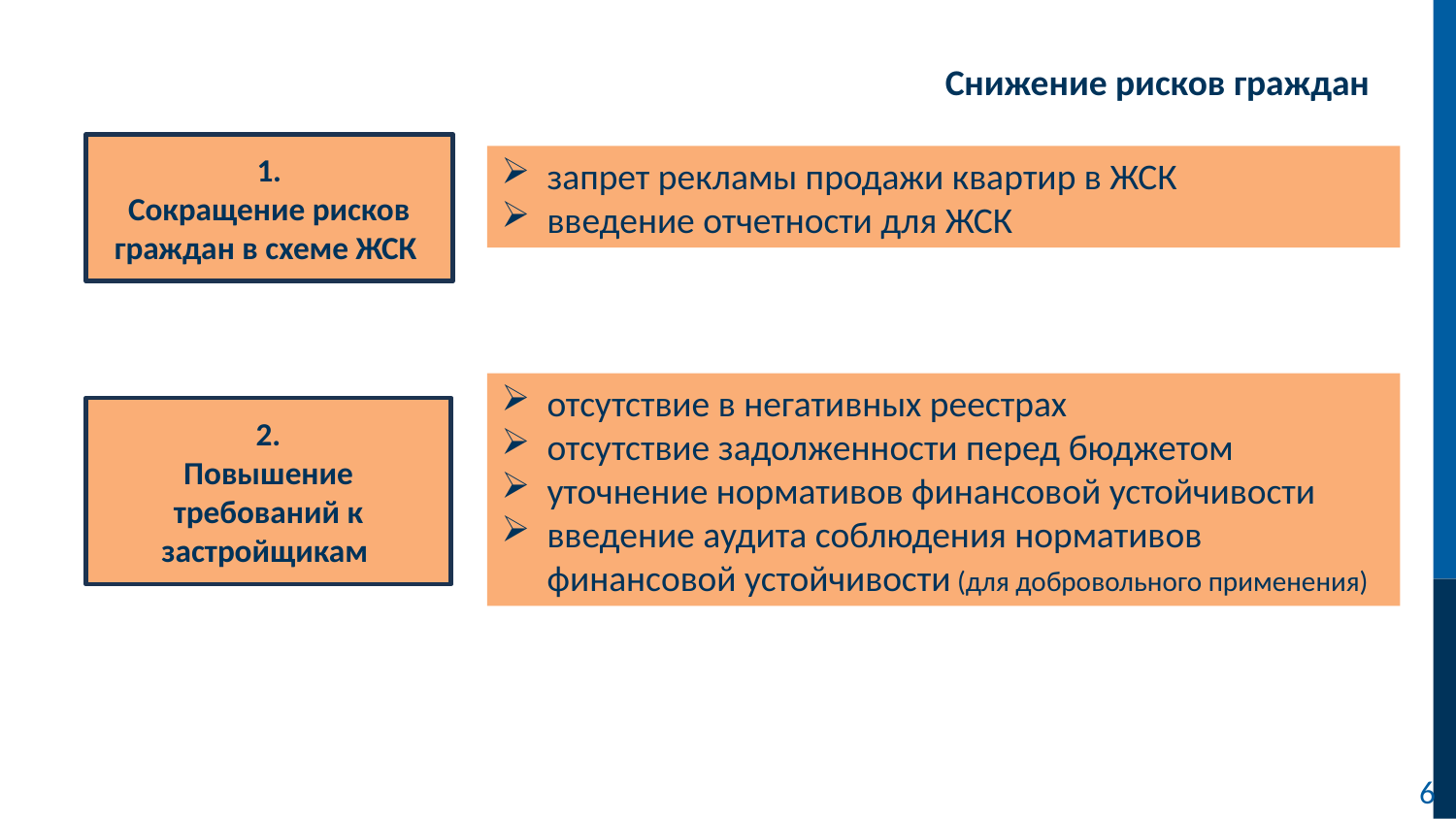

Снижение рисков граждан
1.
Сокращение рисков граждан в схеме ЖСК
запрет рекламы продажи квартир в ЖСК
введение отчетности для ЖСК
отсутствие в негативных реестрах
отсутствие задолженности перед бюджетом
уточнение нормативов финансовой устойчивости
введение аудита соблюдения нормативов финансовой устойчивости (для добровольного применения)
2.
Повышение требований к застройщикам
6